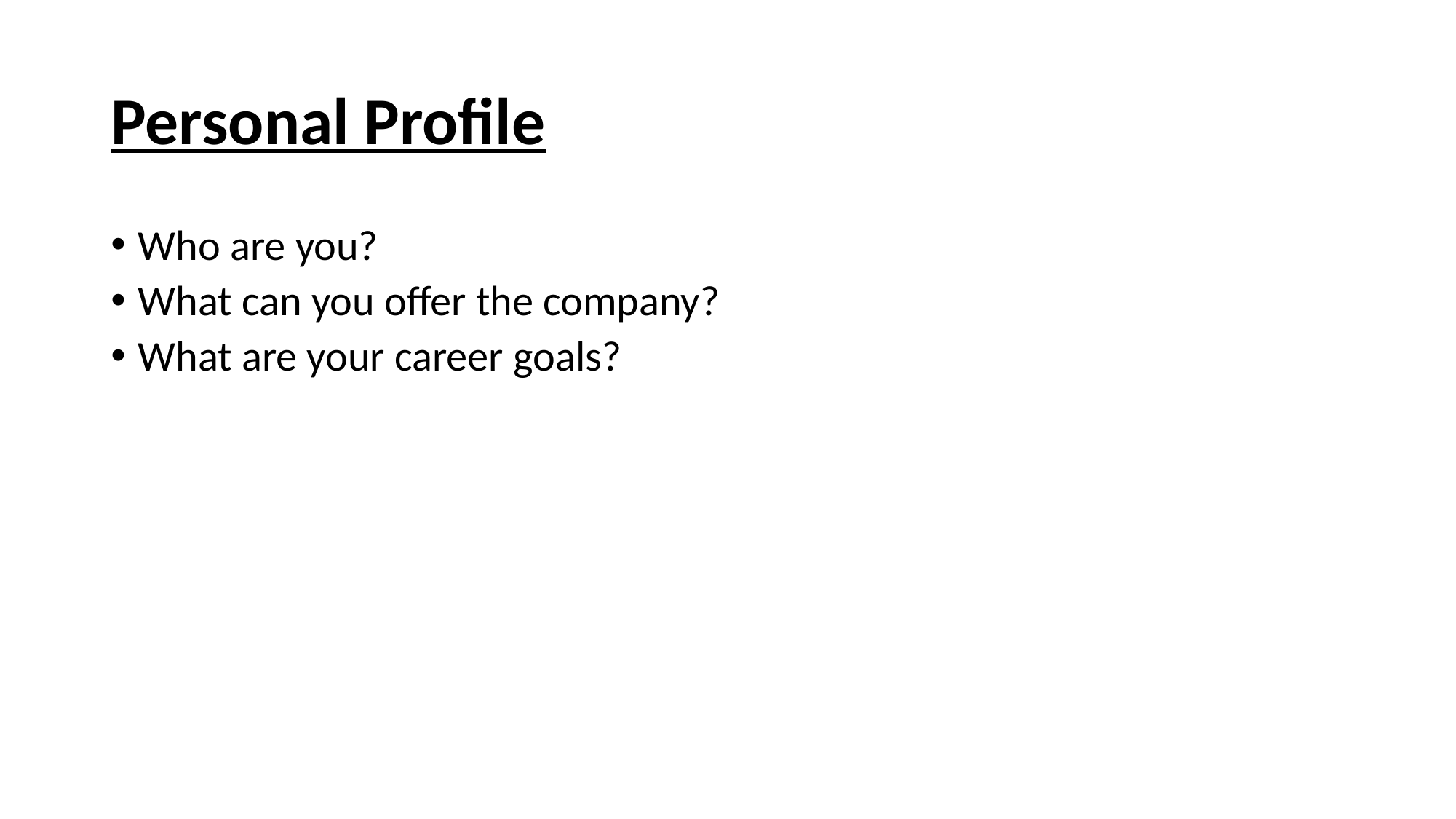

# Personal Profile
Who are you?
What can you offer the company?
What are your career goals?